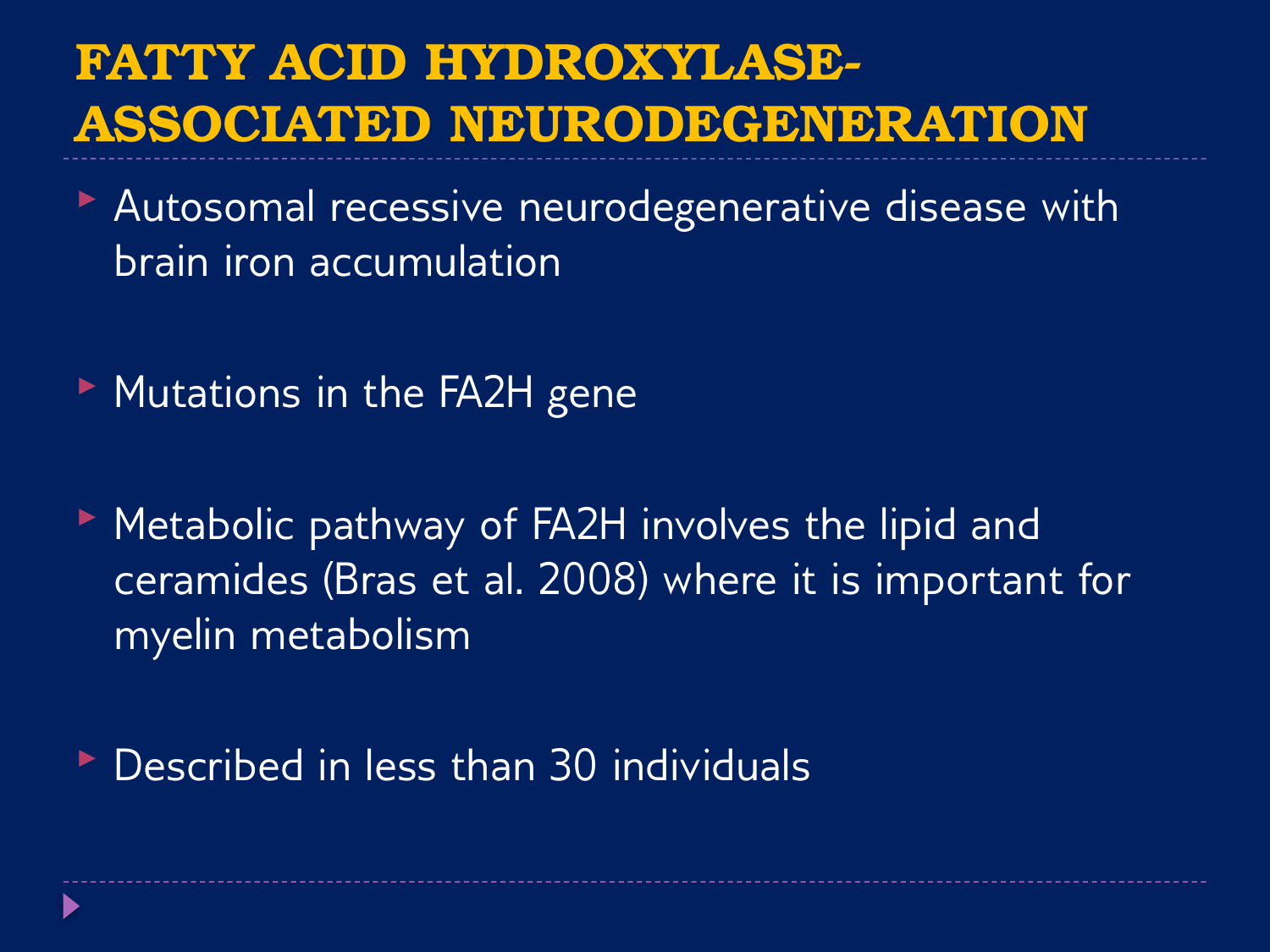

# FATTY ACID HYDROXYLASE-ASSOCIATED NEURODEGENERATION
Autosomal recessive neurodegenerative disease with brain iron accumulation

Mutations in the FA2H gene

Metabolic pathway of FA2H involves the lipid and ceramides (Bras et al. 2008) where it is important for myelin metabolism

Described in less than 30 individuals